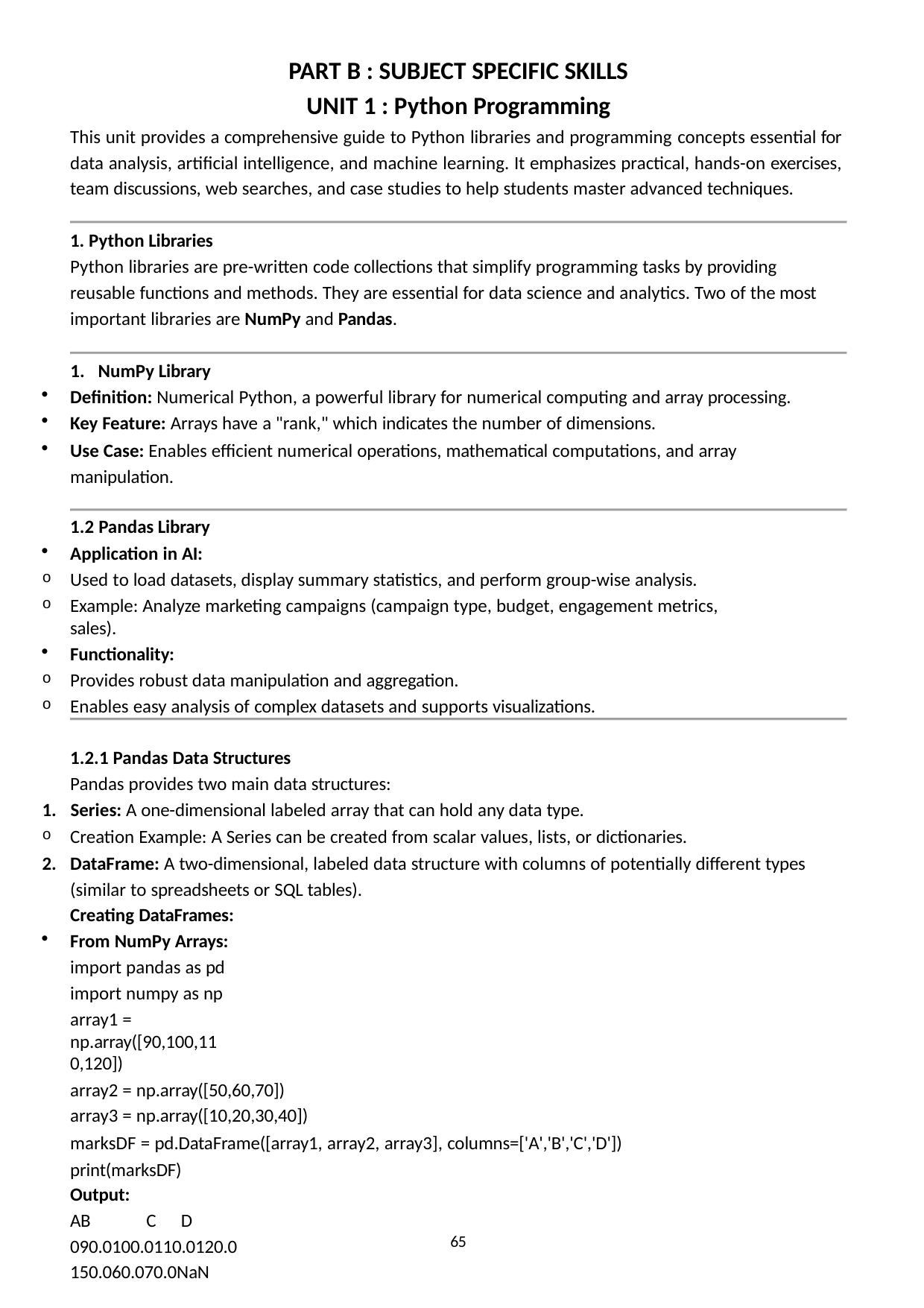

PART B : SUBJECT SPECIFIC SKILLS
UNIT 1 : Python Programming
This unit provides a comprehensive guide to Python libraries and programming concepts essential for data analysis, artificial intelligence, and machine learning. It emphasizes practical, hands-on exercises, team discussions, web searches, and case studies to help students master advanced techniques.

Python Libraries
Python libraries are pre-written code collections that simplify programming tasks by providing reusable functions and methods. They are essential for data science and analytics. Two of the most important libraries are NumPy and Pandas.

NumPy Library
Definition: Numerical Python, a powerful library for numerical computing and array processing.
Key Feature: Arrays have a "rank," which indicates the number of dimensions.
Use Case: Enables efficient numerical operations, mathematical computations, and array manipulation.

1.2 Pandas Library
Application in AI:
Used to load datasets, display summary statistics, and perform group-wise analysis.
Example: Analyze marketing campaigns (campaign type, budget, engagement metrics, sales).
Functionality:
Provides robust data manipulation and aggregation.
Enables easy analysis of complex datasets and supports visualizations.

1.2.1 Pandas Data Structures
Pandas provides two main data structures:
Series: A one-dimensional labeled array that can hold any data type.
Creation Example: A Series can be created from scalar values, lists, or dictionaries.
DataFrame: A two-dimensional, labeled data structure with columns of potentially different types (similar to spreadsheets or SQL tables).
Creating DataFrames:
From NumPy Arrays:
import pandas as pd import numpy as np
array1 = np.array([90,100,110,120])
array2 = np.array([50,60,70]) array3 = np.array([10,20,30,40])
marksDF = pd.DataFrame([array1, array2, array3], columns=['A','B','C','D']) print(marksDF)
Output:
AB	C	D 090.0100.0110.0120.0
150.060.070.0NaN

65